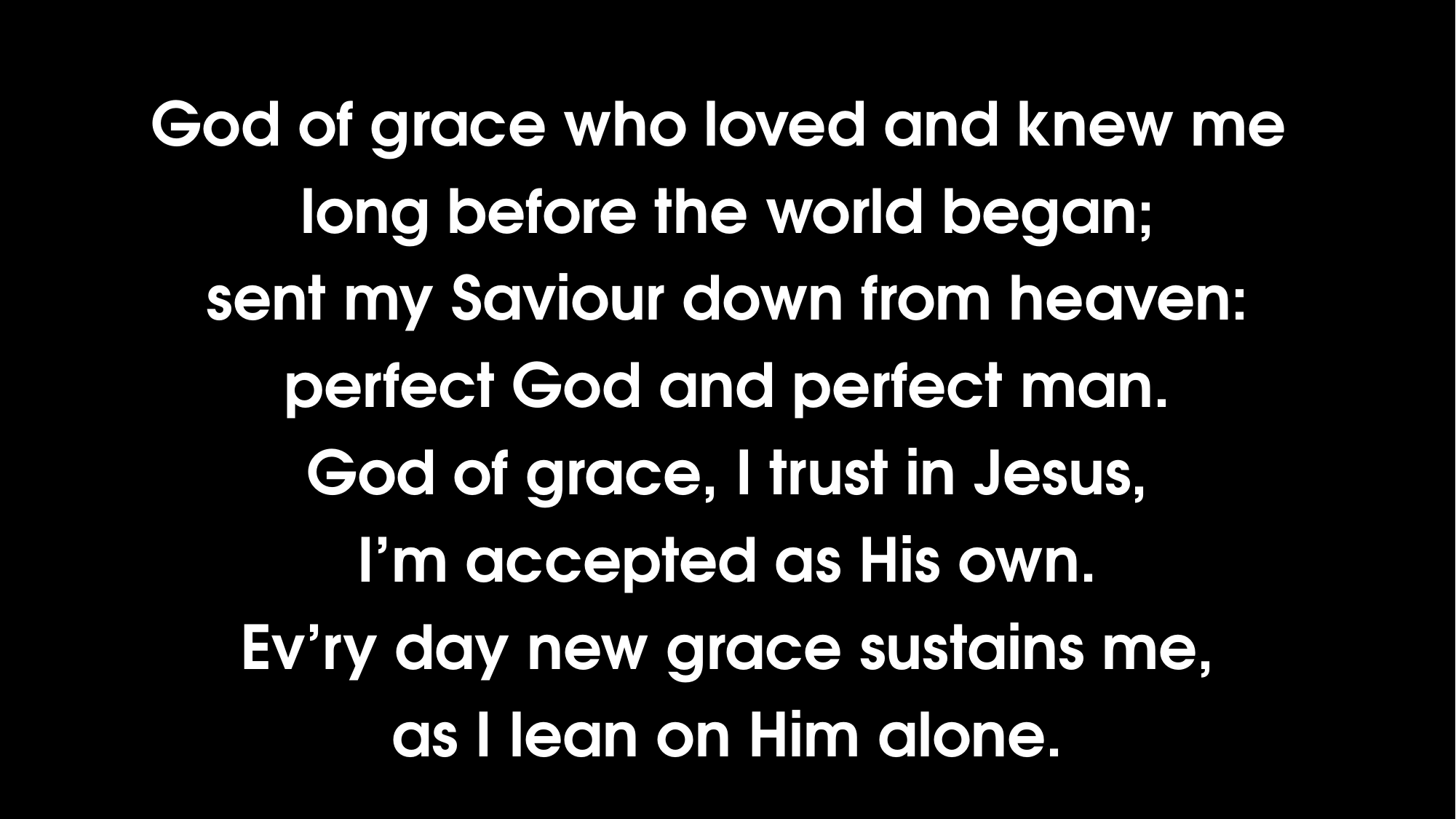

# God of grace who loved and knew me long before the world began; sent my Saviour down from heaven: perfect God and perfect man. God of grace, I trust in Jesus, I’m accepted as His own. Ev’ry day new grace sustains me, as I lean on Him alone.